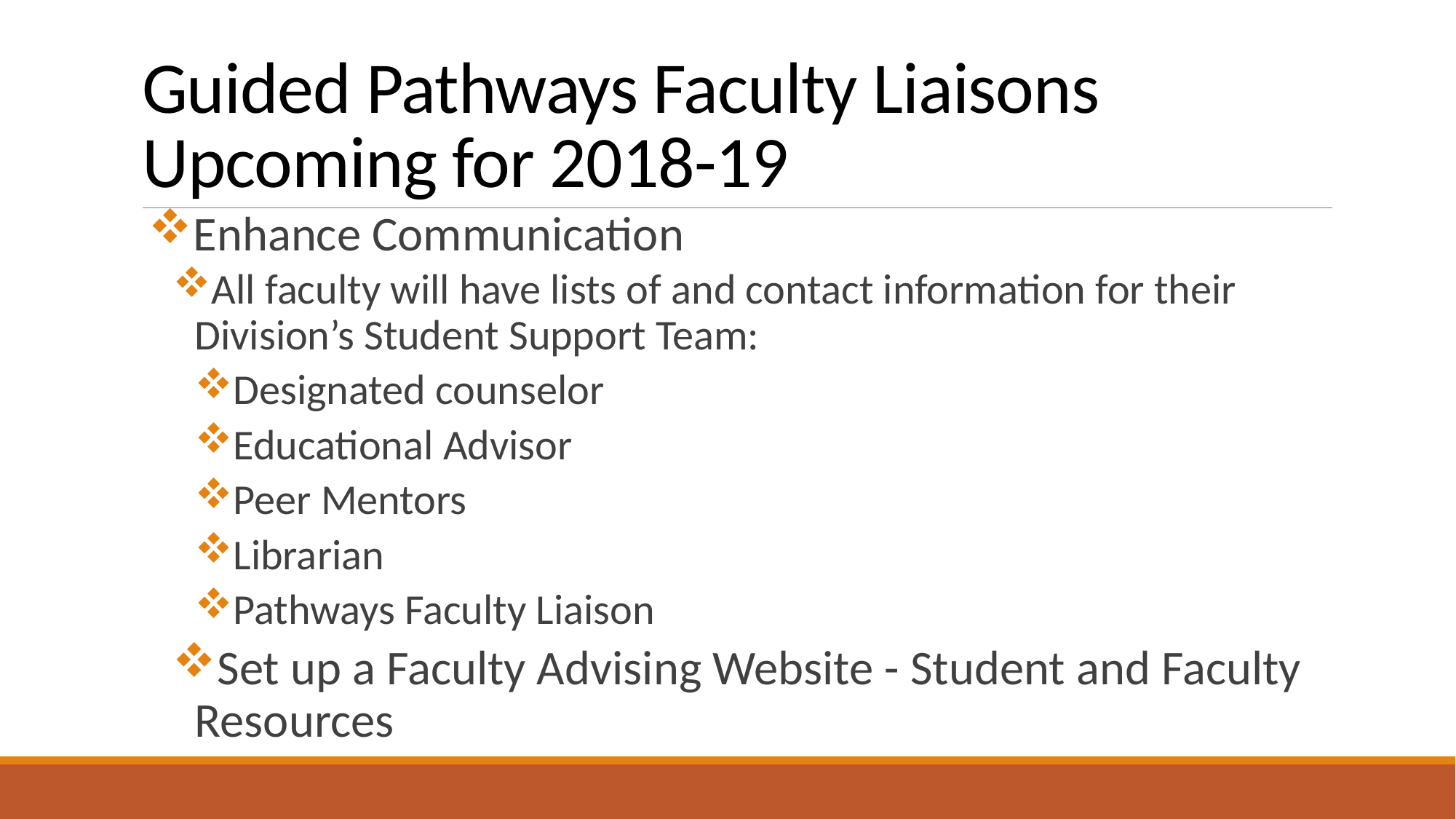

# Guided Pathways Faculty Liaisons Upcoming for 2018-19
Enhance Communication
All faculty will have lists of and contact information for their Division’s Student Support Team:
Designated counselor
Educational Advisor
Peer Mentors
Librarian
Pathways Faculty Liaison
Set up a Faculty Advising Website - Student and Faculty Resources